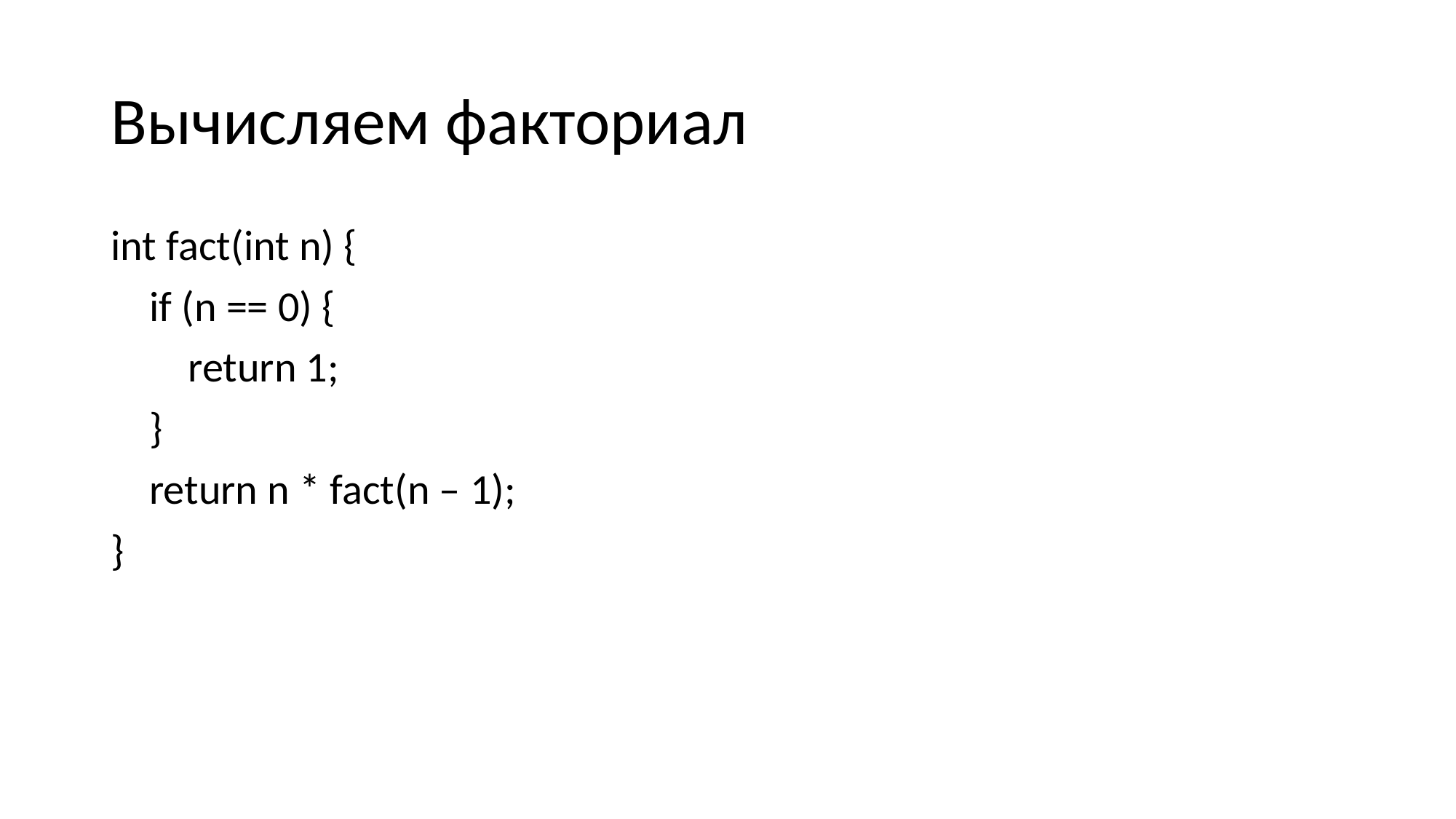

# Вычисляем факториал
int fact(int n) {
    if (n == 0) {
        return 1;
    }
    return n * fact(n – 1);
}